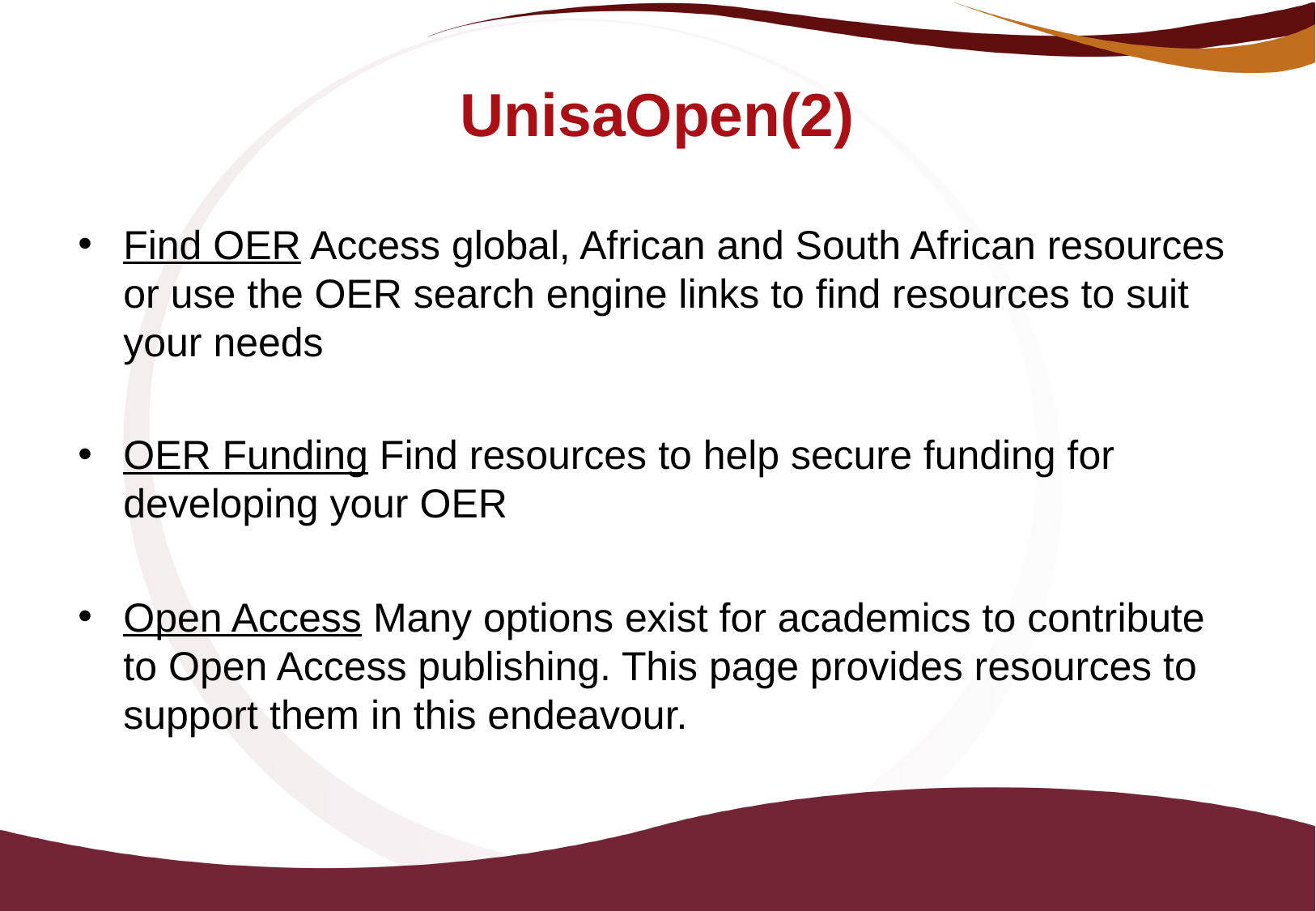

# UnisaOpen(2)
Find OER Access global, African and South African resources or use the OER search engine links to find resources to suit your needs

OER Funding Find resources to help secure funding for developing your OER

Open Access Many options exist for academics to contribute to Open Access publishing. This page provides resources to support them in this endeavour.